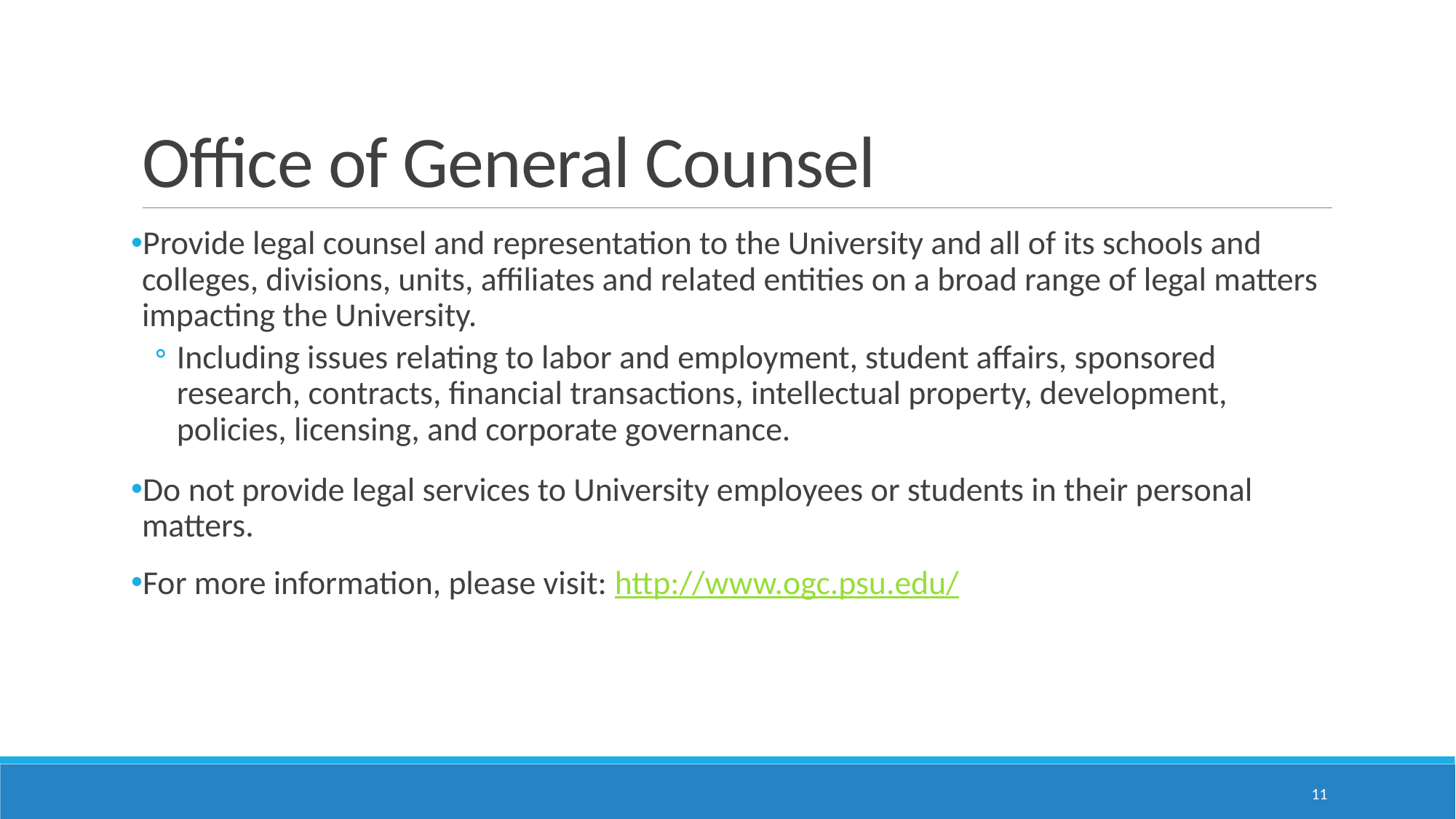

# Office of General Counsel
Provide legal counsel and representation to the University and all of its schools and colleges, divisions, units, affiliates and related entities on a broad range of legal matters impacting the University.
Including issues relating to labor and employment, student affairs, sponsored research, contracts, financial transactions, intellectual property, development, policies, licensing, and corporate governance.
Do not provide legal services to University employees or students in their personal matters.
For more information, please visit: http://www.ogc.psu.edu/

11